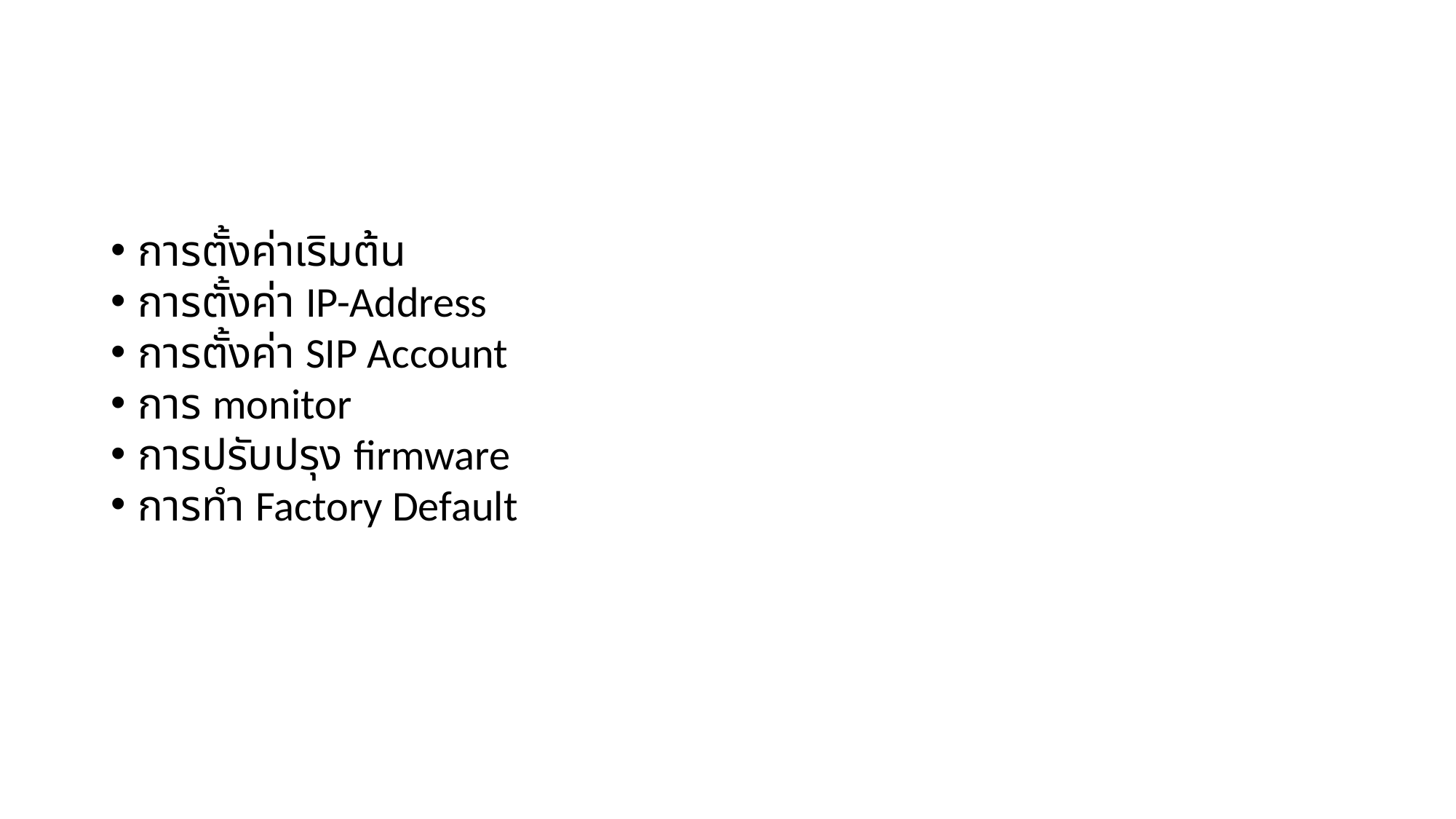

#
การตั้งค่าเริมต้น
การตั้งค่า IP-Address
การตั้งค่า SIP Account
การ monitor
การปรับปรุง firmware
การทำ Factory Default